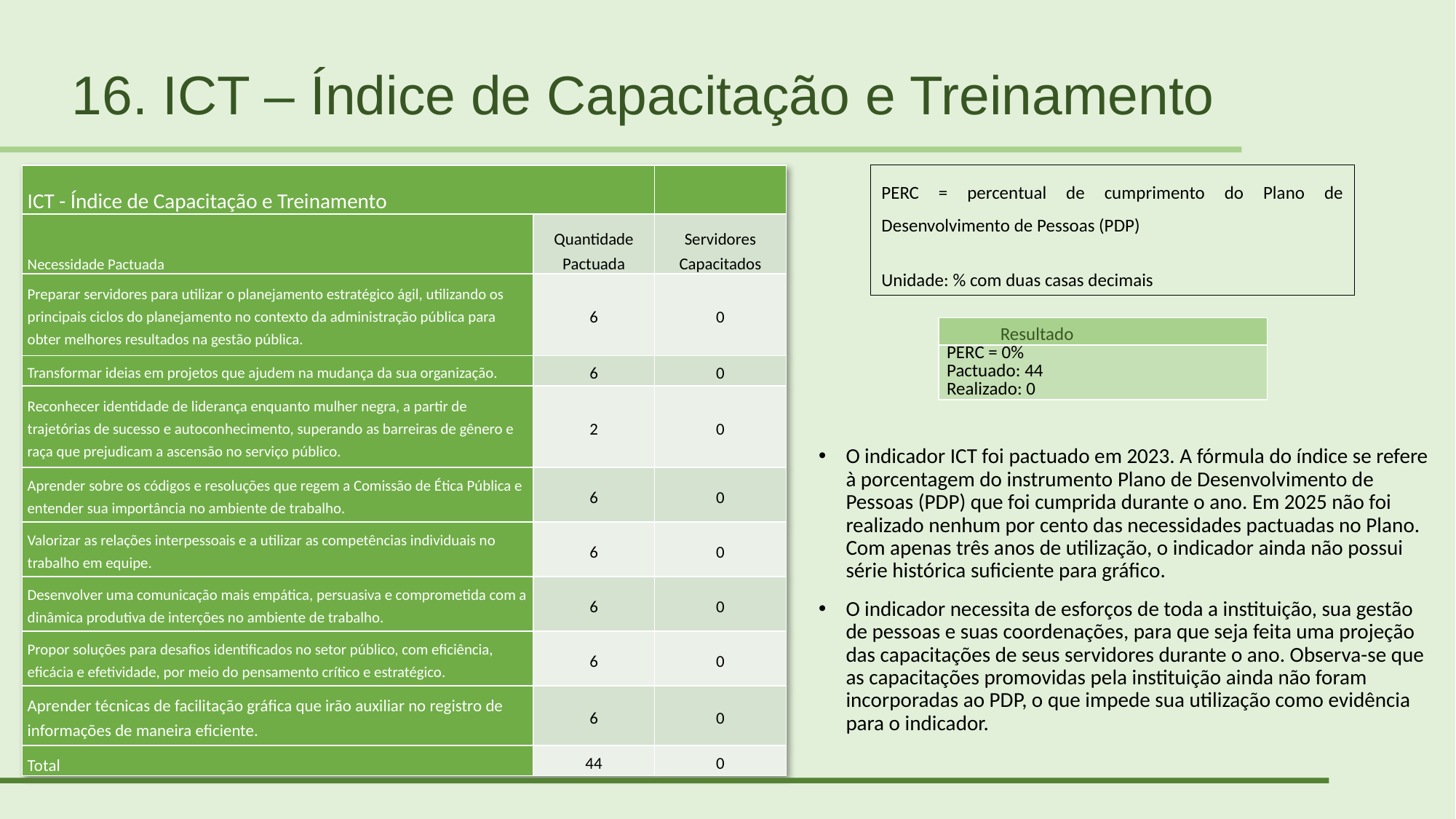

16. ICT – Índice de Capacitação e Treinamento

PERC = percentual de cumprimento do Plano de Desenvolvimento de Pessoas (PDP)

Unidade: % com duas casas decimais
| ICT - Índice de Capacitação e Treinamento |  |  |
| --- | --- | --- |
| Necessidade Pactuada | Quantidade Pactuada | Servidores Capacitados |
| Preparar servidores para utilizar o planejamento estratégico ágil, utilizando os principais ciclos do planejamento no contexto da administração pública para obter melhores resultados na gestão pública. | 6 | 0 |
| Transformar ideias em projetos que ajudem na mudança da sua organização. | 6 | 0 |
| Reconhecer identidade de liderança enquanto mulher negra, a partir de trajetórias de sucesso e autoconhecimento, superando as barreiras de gênero e raça que prejudicam a ascensão no serviço público. | 2 | 0 |
| Aprender sobre os códigos e resoluções que regem a Comissão de Ética Pública e entender sua importância no ambiente de trabalho. | 6 | 0 |
| Valorizar as relações interpessoais e a utilizar as competências individuais no trabalho em equipe. | 6 | 0 |
| Desenvolver uma comunicação mais empática, persuasiva e comprometida com a dinâmica produtiva de interções no ambiente de trabalho. | 6 | 0 |
| Propor soluções para desafios identificados no setor público, com eficiência, eficácia e efetividade, por meio do pensamento crítico e estratégico. | 6 | 0 |
| Aprender técnicas de facilitação gráfica que irão auxiliar no registro de informações de maneira eficiente. | 6 | 0 |
| Total | 44 | 0 |
| Resultado |
| --- |
| PERC = 0% Pactuado: 44 Realizado: 0 |
O indicador ICT foi pactuado em 2023. A fórmula do índice se refere à porcentagem do instrumento Plano de Desenvolvimento de Pessoas (PDP) que foi cumprida durante o ano. Em 2025 não foi realizado nenhum por cento das necessidades pactuadas no Plano. Com apenas três anos de utilização, o indicador ainda não possui série histórica suficiente para gráfico.
O indicador necessita de esforços de toda a instituição, sua gestão de pessoas e suas coordenações, para que seja feita uma projeção das capacitações de seus servidores durante o ano. Observa-se que as capacitações promovidas pela instituição ainda não foram incorporadas ao PDP, o que impede sua utilização como evidência para o indicador.